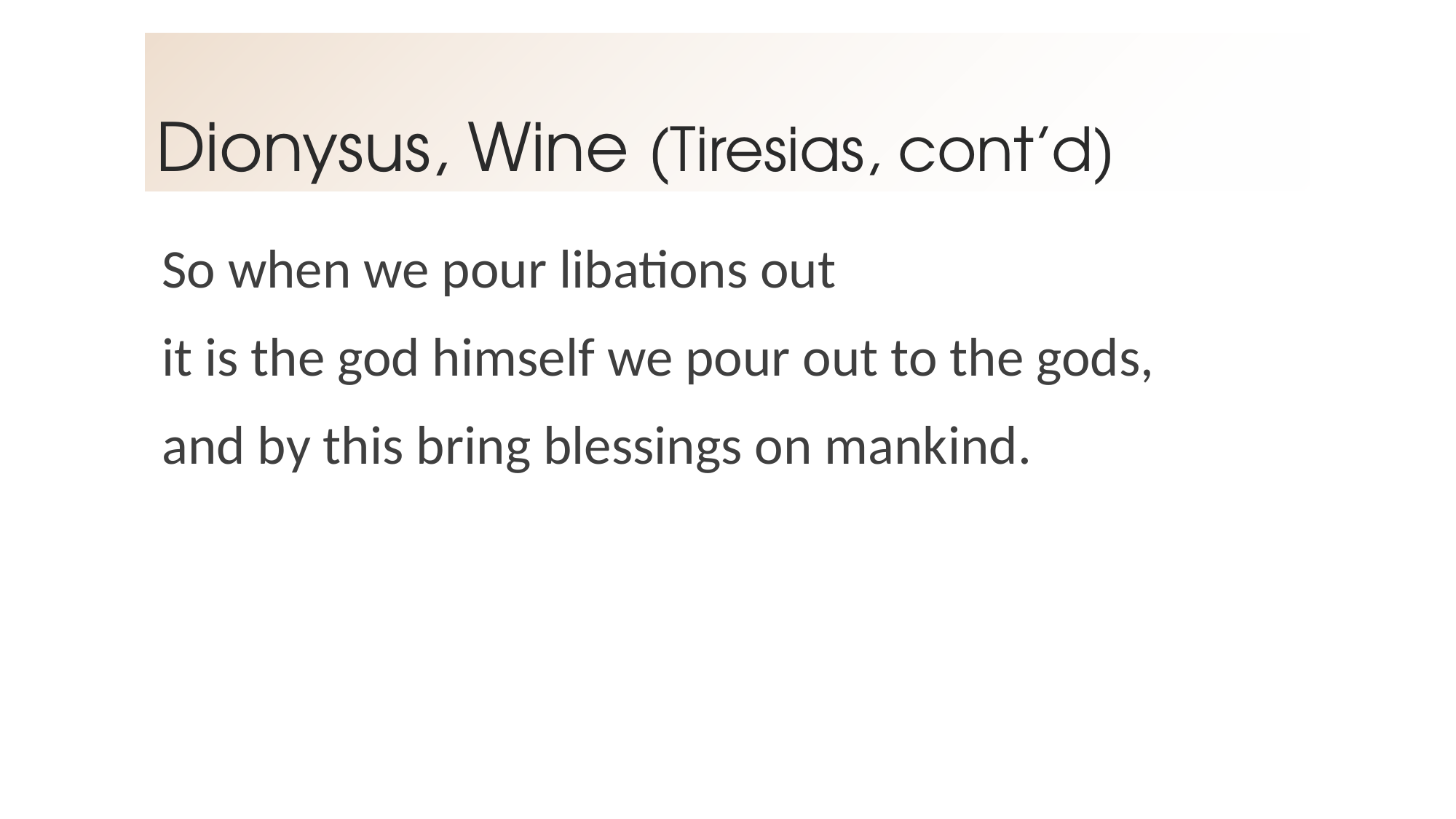

# Dionysus, Wine (Tiresias, cont’d)
So when we pour libations out
it is the god himself we pour out to the gods,
and by this bring blessings on mankind.